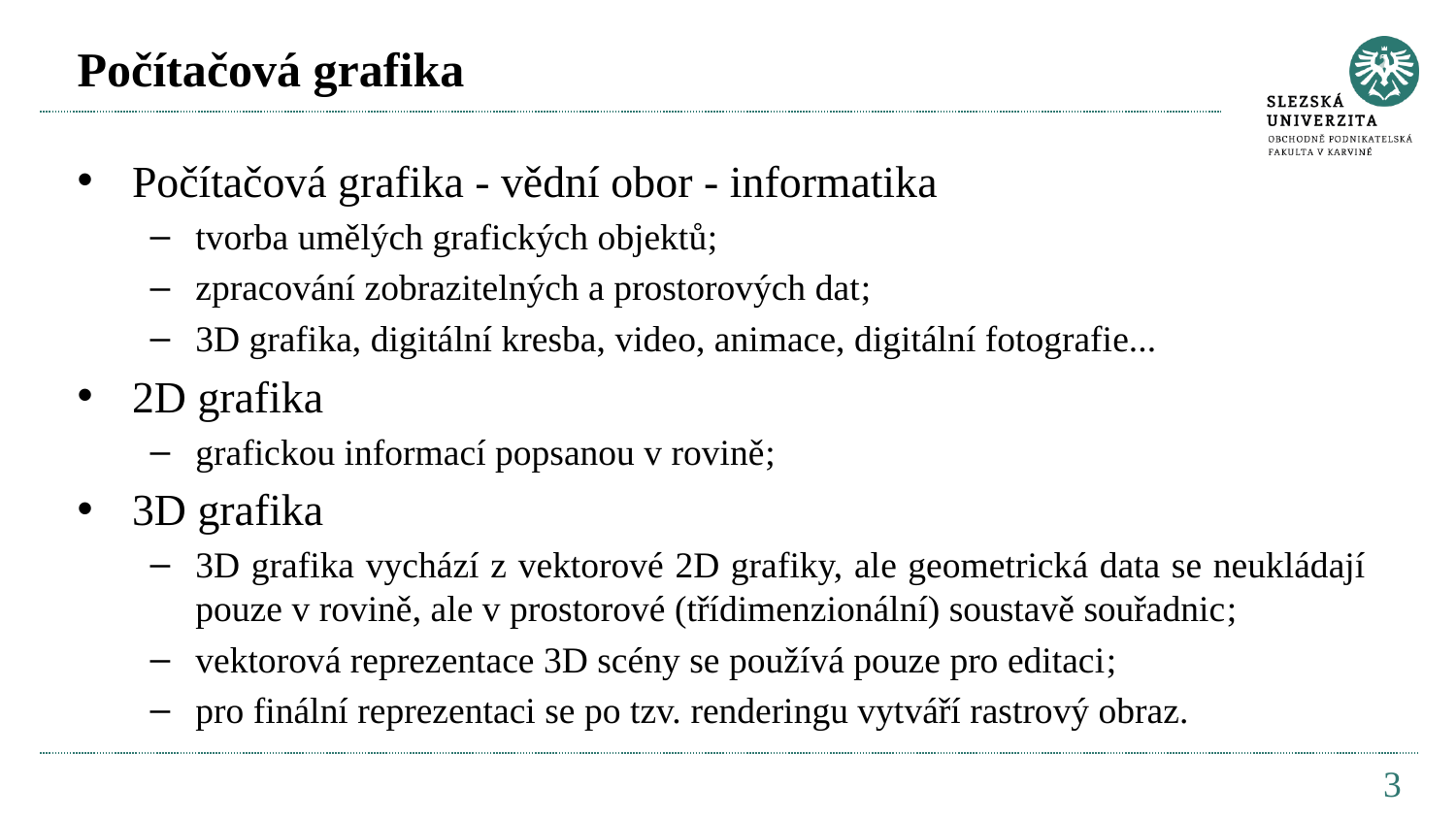

# Počítačová grafika
Počítačová grafika - vědní obor - informatika
tvorba umělých grafických objektů;
zpracování zobrazitelných a prostorových dat;
3D grafika, digitální kresba, video, animace, digitální fotografie...
2D grafika
grafickou informací popsanou v rovině;
3D grafika
3D grafika vychází z vektorové 2D grafiky, ale geometrická data se neukládají pouze v rovině, ale v prostorové (třídimenzionální) soustavě souřadnic;
vektorová reprezentace 3D scény se používá pouze pro editaci;
pro finální reprezentaci se po tzv. renderingu vytváří rastrový obraz.

3